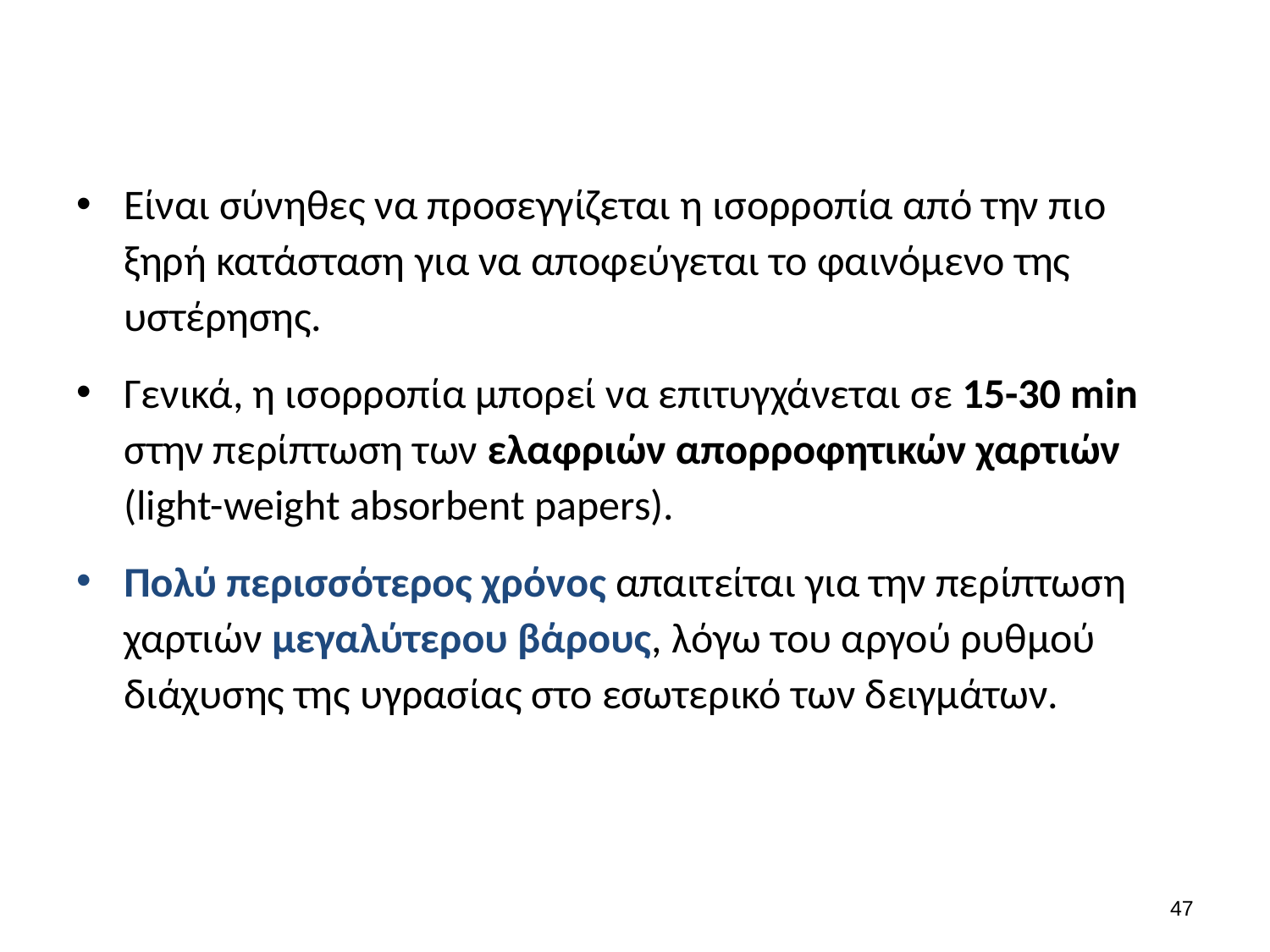

#
Είναι σύνηθες να προσεγγίζεται η ισορροπία από την πιο ξηρή κατάσταση για να αποφεύγεται το φαινόμενο της υστέρησης.
Γενικά, η ισορροπία μπορεί να επιτυγχάνεται σε 15-30 min στην περίπτωση των ελαφριών απορροφητικών χαρτιών (light-weight absorbent papers).
Πολύ περισσότερος χρόνος απαιτείται για την περίπτωση χαρτιών μεγαλύτερου βάρους, λόγω του αργού ρυθμού διάχυσης της υγρασίας στο εσωτερικό των δειγμάτων.
47